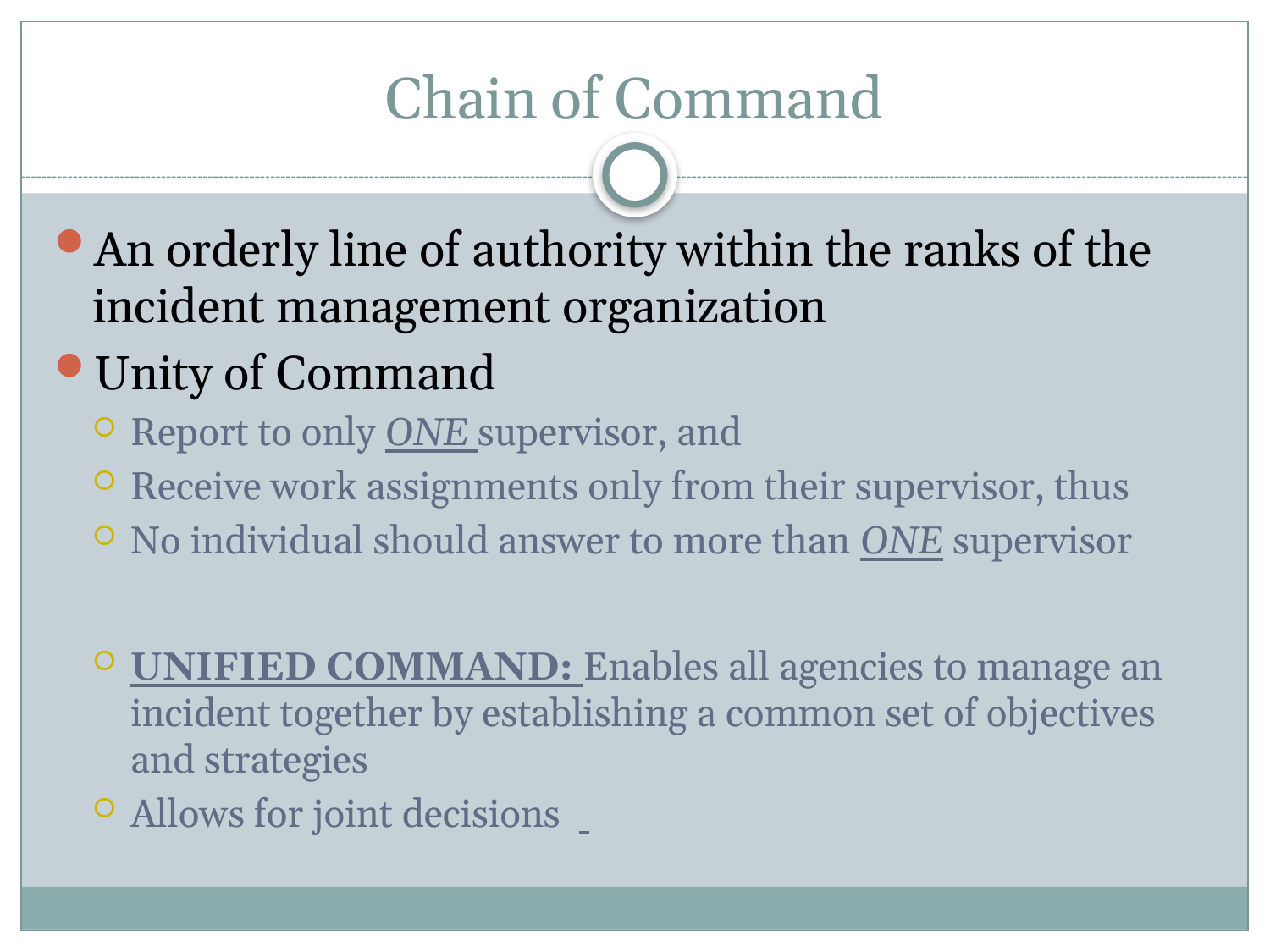

# Chain of Command
An orderly line of authority within the ranks of the incident management organization
Unity of Command
Report to only ONE supervisor, and
Receive work assignments only from their supervisor, thus
No individual should answer to more than ONE supervisor

UNIFIED COMMAND: Enables all agencies to manage an incident together by establishing a common set of objectives and strategies
Allows for joint decisions